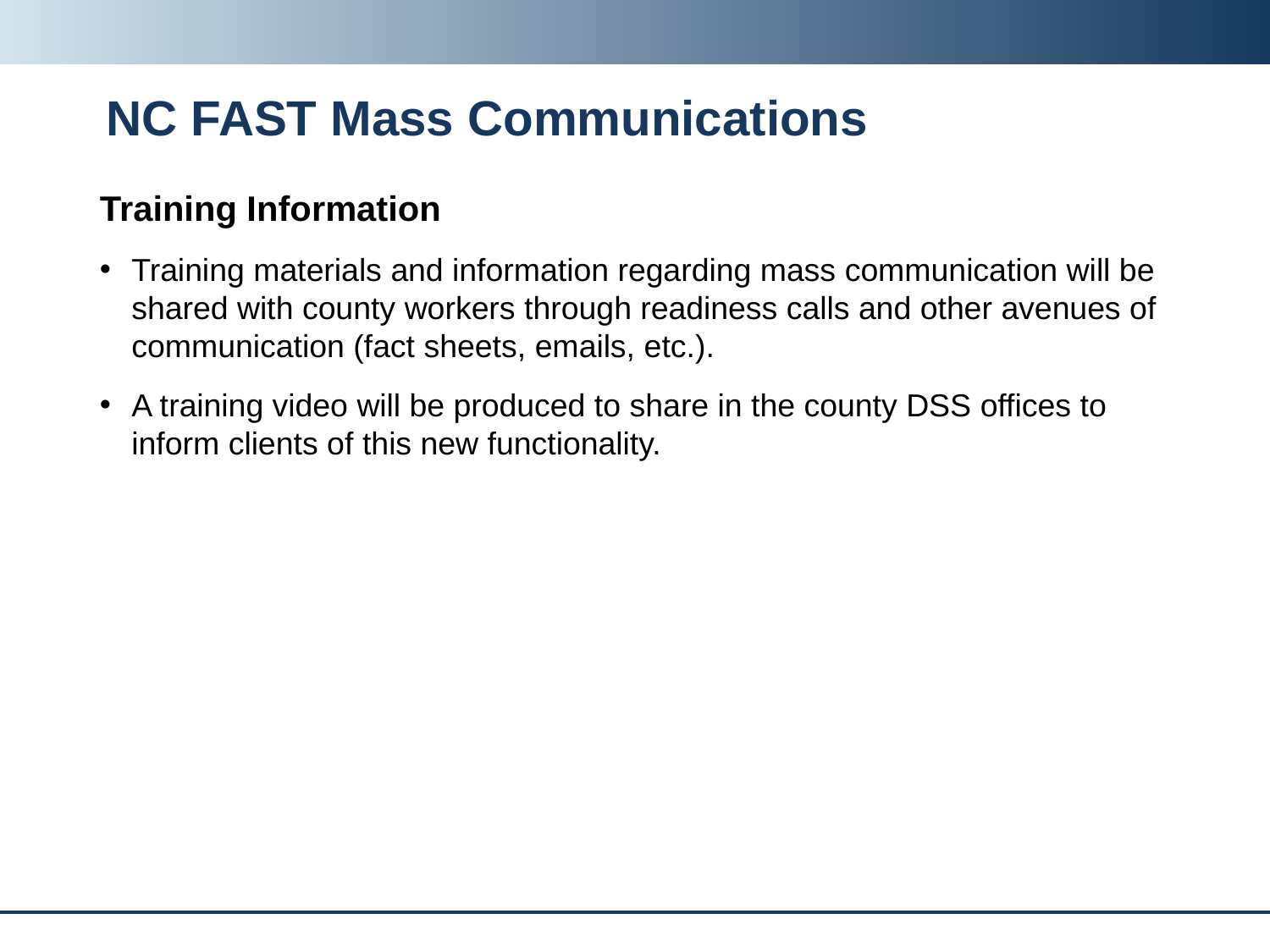

# NC FAST Mass Communications
Training Information
Training materials and information regarding mass communication will be shared with county workers through readiness calls and other avenues of communication (fact sheets, emails, etc.).
A training video will be produced to share in the county DSS offices to inform clients of this new functionality.